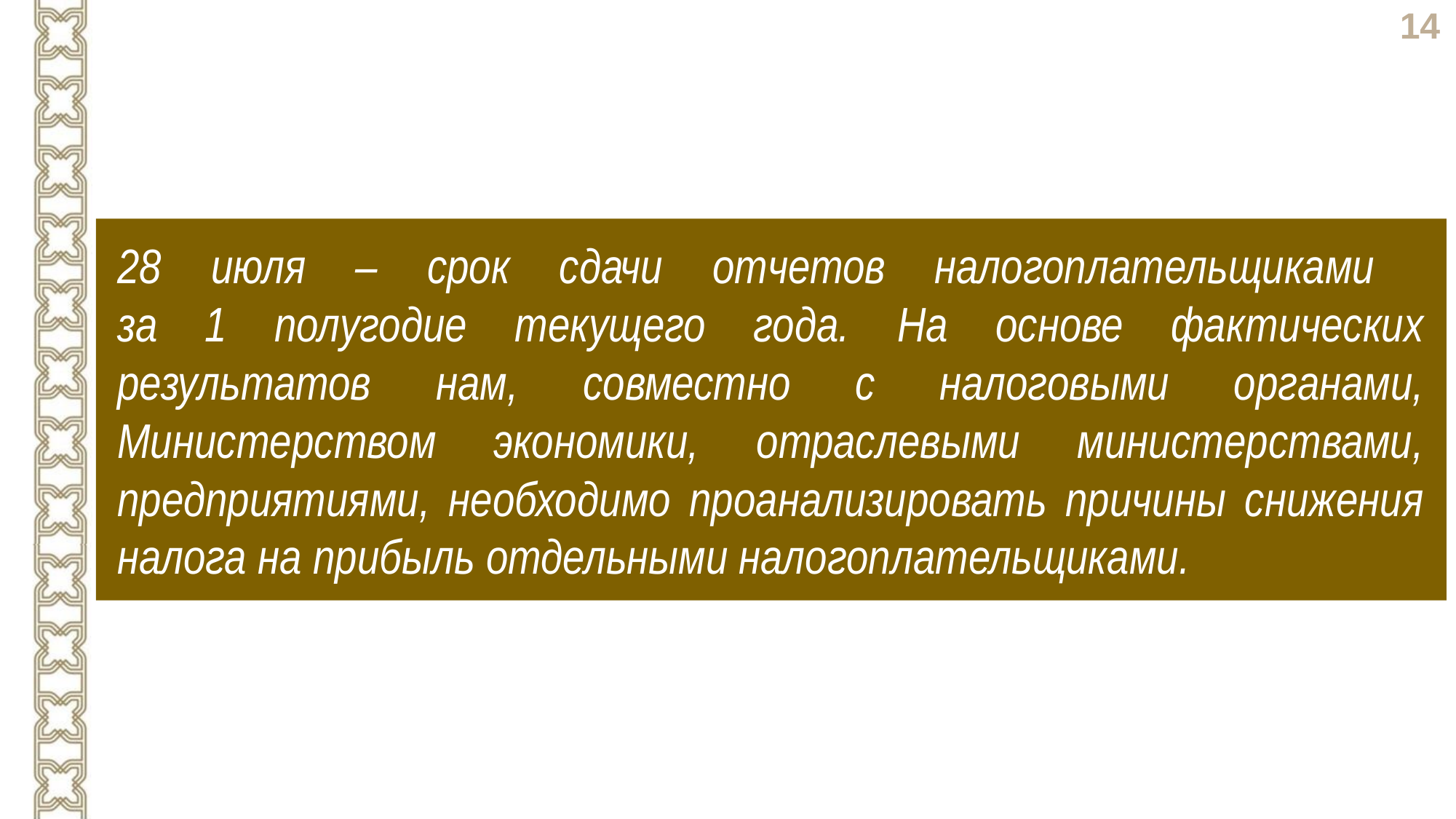

28 июля – срок сдачи отчетов налогоплательщиками
за 1 полугодие текущего года. На основе фактических результатов нам, совместно с налоговыми органами, Министерством экономики, отраслевыми министерствами, предприятиями, необходимо проанализировать причины снижения налога на прибыль отдельными налогоплательщиками.